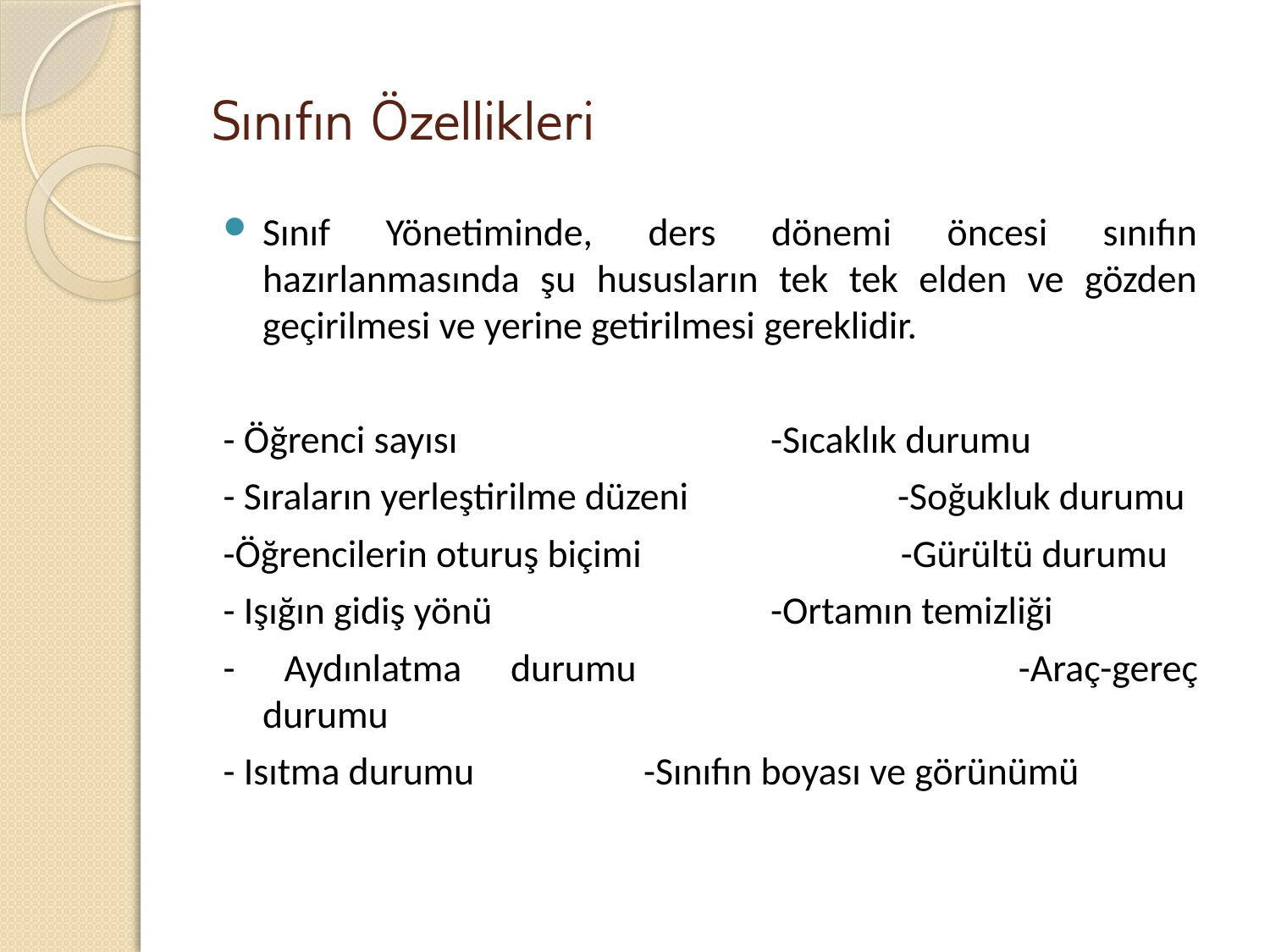

# Sınıfın Özellikleri
Sınıf Yönetiminde, ders dönemi öncesi sınıfın hazırlanmasında şu hususların tek tek elden ve gözden geçirilmesi ve yerine getirilmesi gereklidir.

- Öğrenci sayısı 			-Sıcaklık durumu
- Sıraların yerleştirilme düzeni 		-Soğukluk durumu
-Öğrencilerin oturuş biçimi 	               -Gürültü durumu
- Işığın gidiş yönü 			-Ortamın temizliği
- Aydınlatma durumu 			-Araç-gereç durumu
- Isıtma durumu 		-Sınıfın boyası ve görünümü